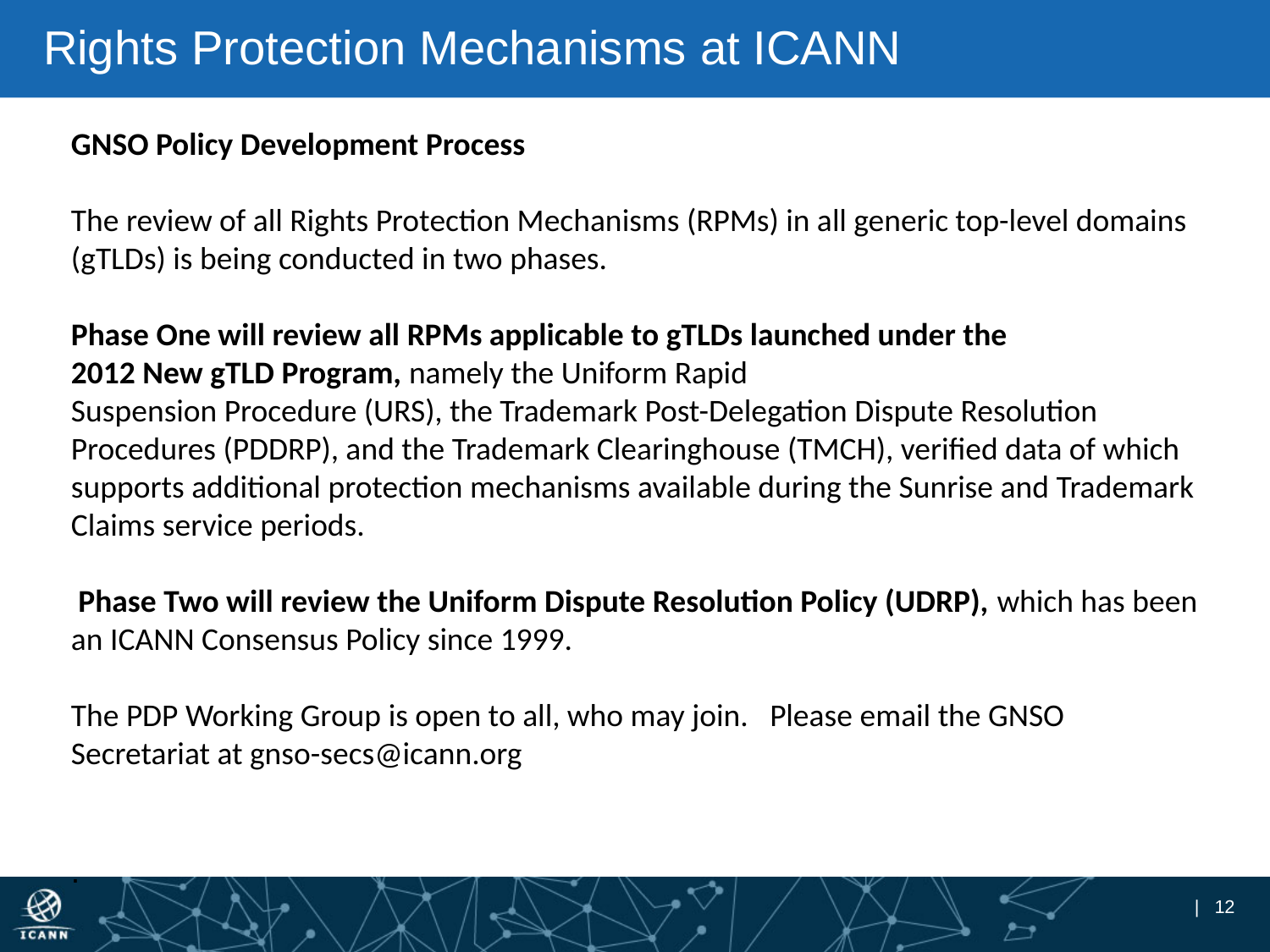

# Rights Protection Mechanisms at ICANN
GNSO Policy Development Process

The review of all Rights Protection Mechanisms (RPMs) in all generic top-level domains (gTLDs) is being conducted in two phases.

Phase One will review all RPMs applicable to gTLDs launched under the
2012 New gTLD Program, namely the Uniform Rapid
Suspension Procedure (URS), the Trademark Post-Delegation Dispute Resolution Procedures (PDDRP), and the Trademark Clearinghouse (TMCH), verified data of which supports additional protection mechanisms available during the Sunrise and Trademark Claims service periods.

 Phase Two will review the Uniform Dispute Resolution Policy (UDRP), which has been an ICANN Consensus Policy since 1999.

The PDP Working Group is open to all, who may join.   Please email the GNSO Secretariat at gnso-secs@icann.org

.